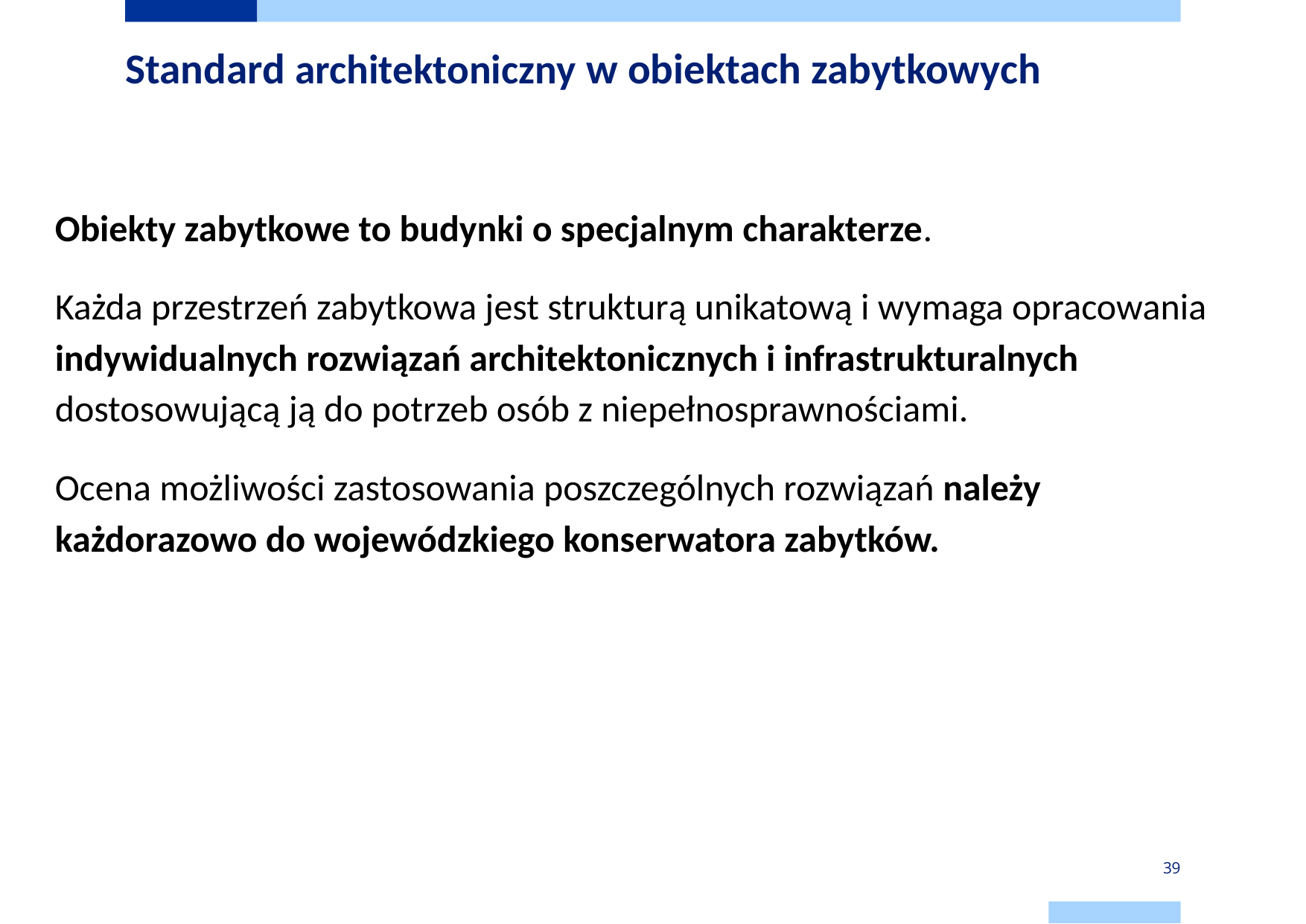

# Standard architektoniczny w obiektach zabytkowych
Obiekty zabytkowe to budynki o specjalnym charakterze.
Każda przestrzeń zabytkowa jest strukturą unikatową i wymaga opracowania indywidualnych rozwiązań architektonicznych i infrastrukturalnych dostosowującą ją do potrzeb osób z niepełnosprawnościami.
Ocena możliwości zastosowania poszczególnych rozwiązań należy każdorazowo do wojewódzkiego konserwatora zabytków.
39